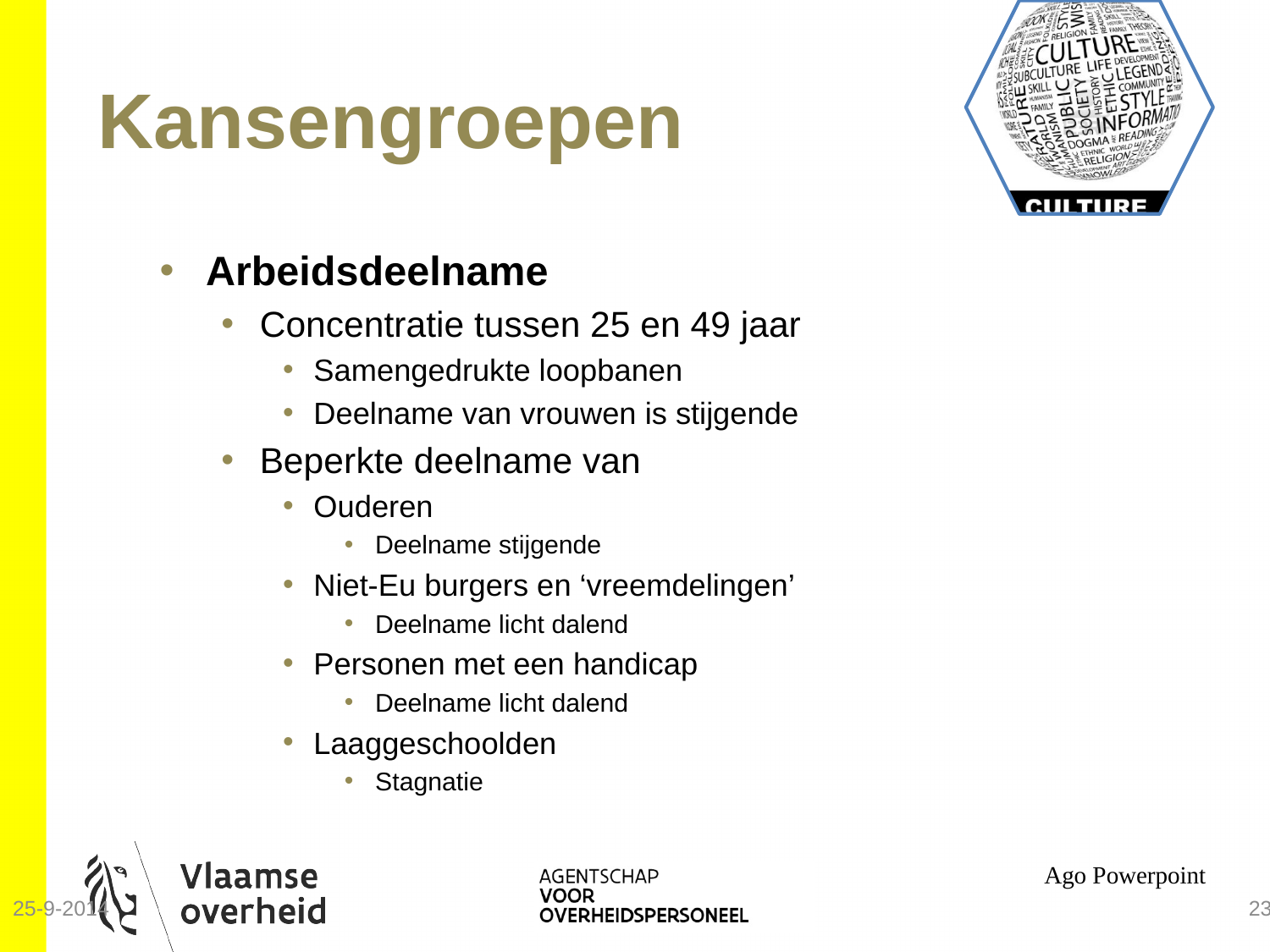

# Kansengroepen
Arbeidsdeelname
Concentratie tussen 25 en 49 jaar
Samengedrukte loopbanen
Deelname van vrouwen is stijgende
Beperkte deelname van
Ouderen
Deelname stijgende
Niet-Eu burgers en ‘vreemdelingen’
Deelname licht dalend
Personen met een handicap
Deelname licht dalend
Laaggeschoolden
Stagnatie

Ago Powerpoint
25-9-2014
23